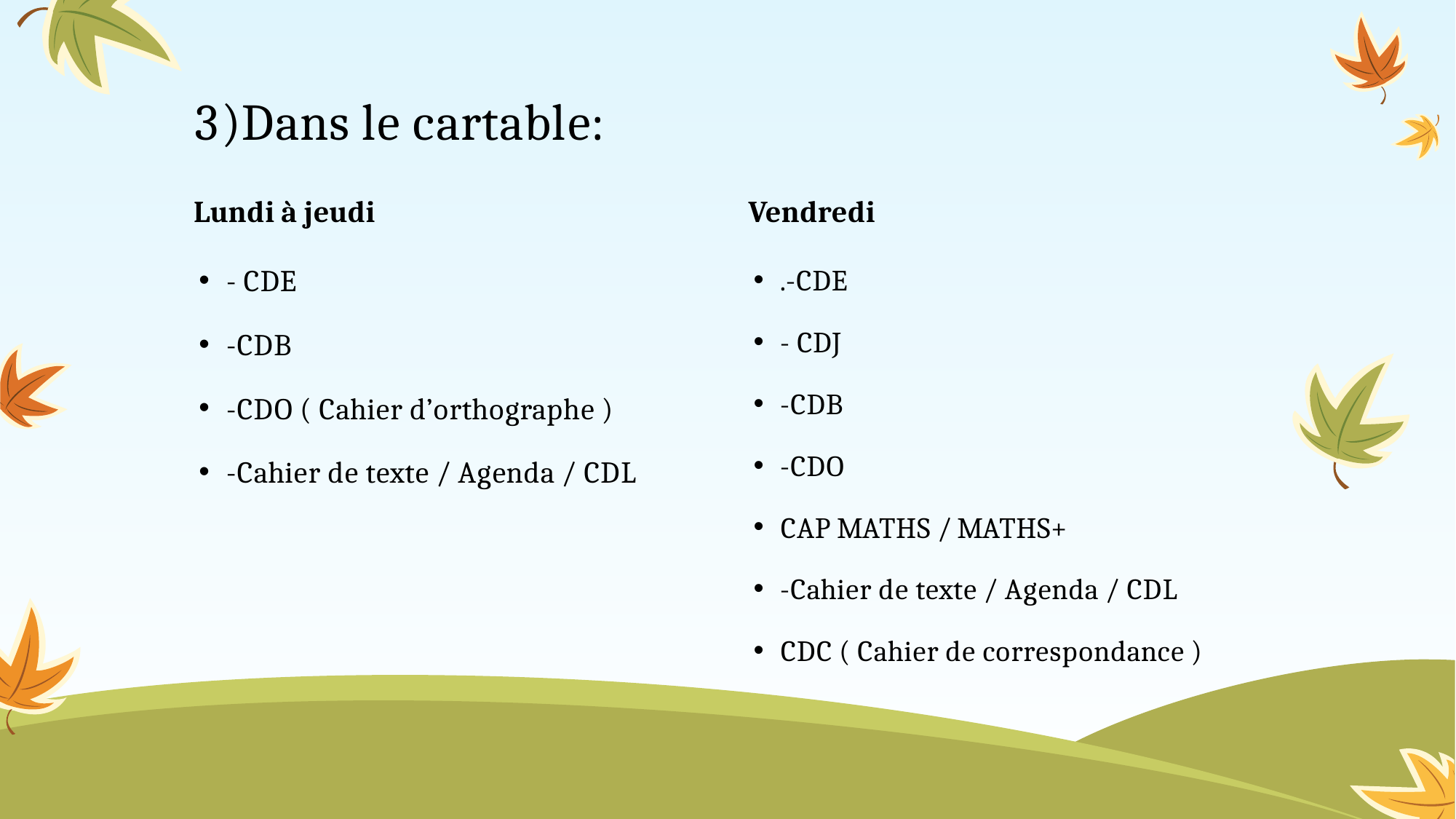

# 3)Dans le cartable:
Lundi à jeudi
Vendredi
- CDE
-CDB
-CDO ( Cahier d’orthographe )
-Cahier de texte / Agenda / CDL

.-CDE
- CDJ
-CDB
-CDO
CAP MATHS / MATHS+
-Cahier de texte / Agenda / CDL
CDC ( Cahier de correspondance )